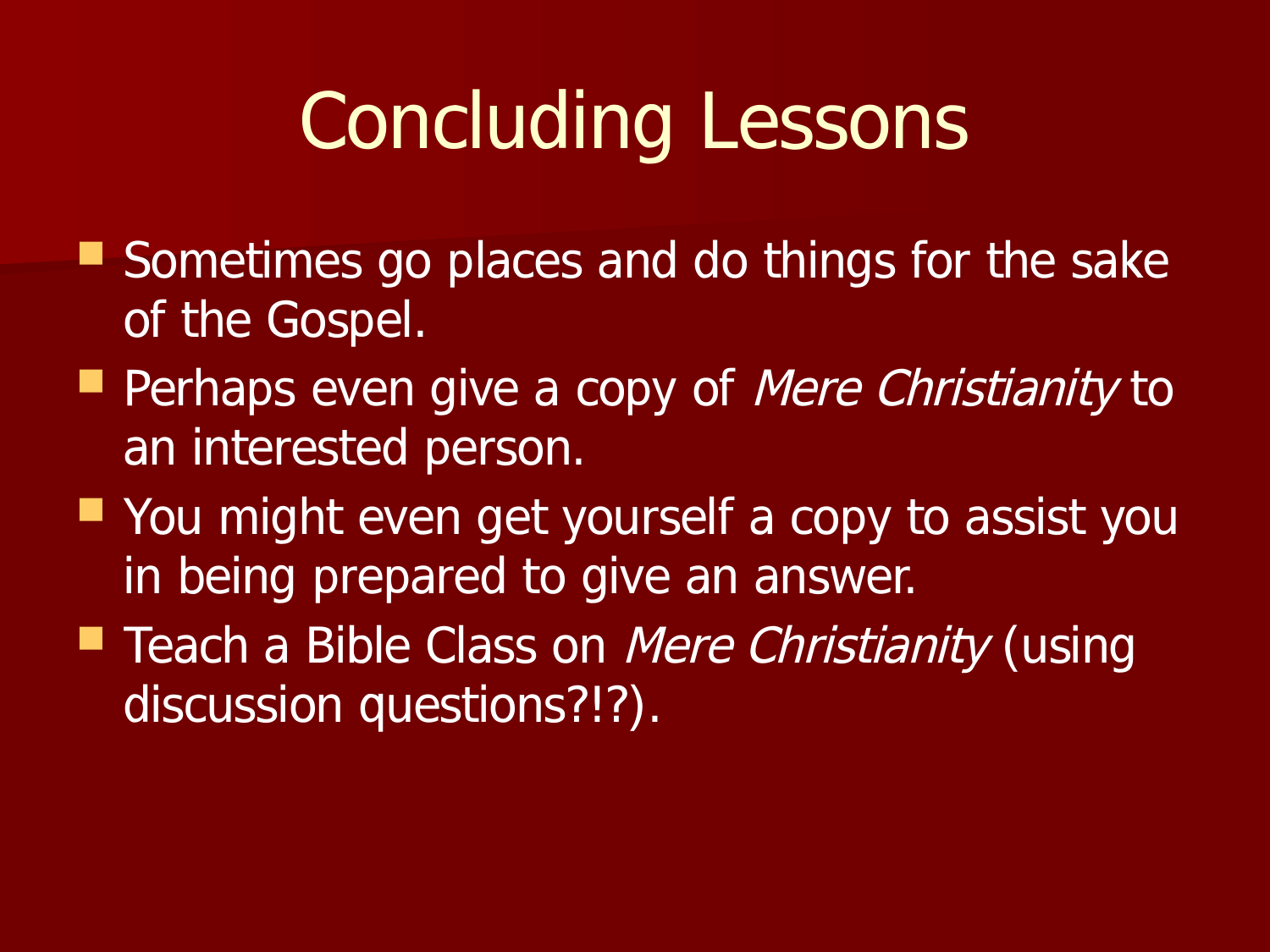

# Concluding Lessons
Sometimes go places and do things for the sake of the Gospel.
Perhaps even give a copy of Mere Christianity to an interested person.
You might even get yourself a copy to assist you in being prepared to give an answer.
Teach a Bible Class on Mere Christianity (using discussion questions?!?).